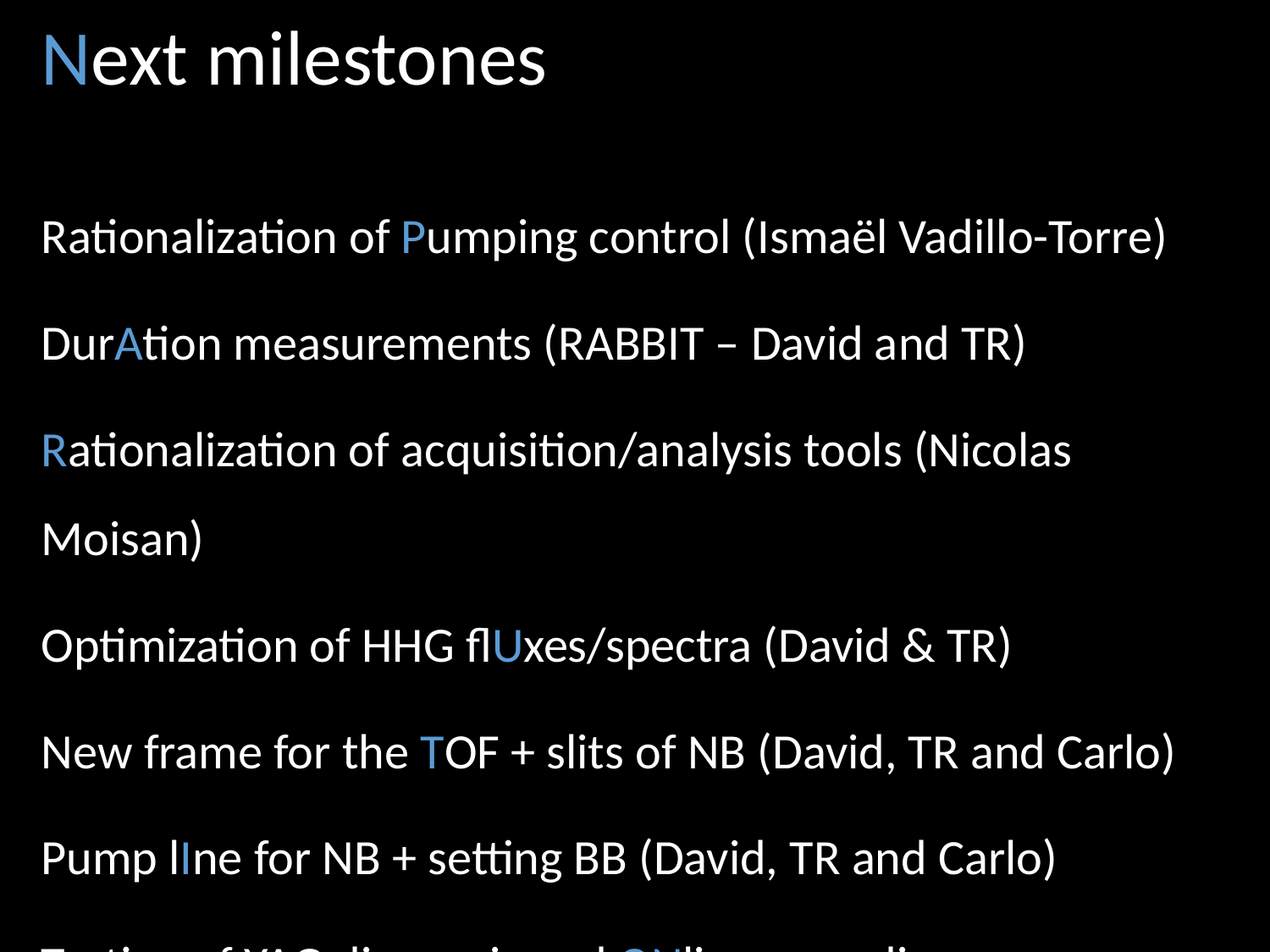

# Next milestones
Rationalization of Pumping control (Ismaël Vadillo-Torre)
DurAtion measurements (RABBIT – David and TR)
Rationalization of acquisition/analysis tools (Nicolas Moisan)
Optimization of HHG flUxes/spectra (David & TR)
New frame for the TOF + slits of NB (David, TR and Carlo)
Pump lIne for NB + setting BB (David, TR and Carlo)
Testing of YAG diagnosis and ONline recording